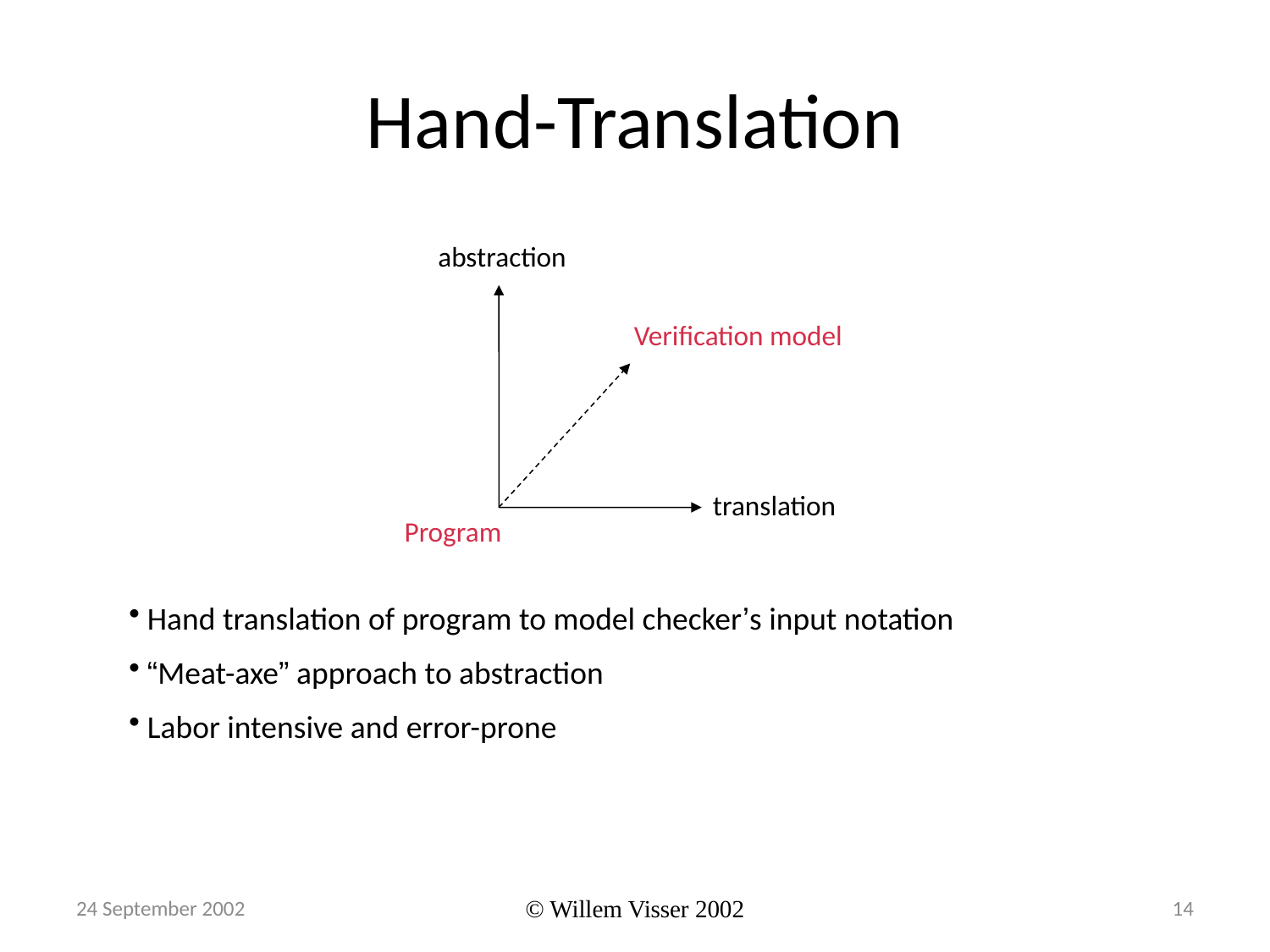

# Hand-Translation
abstraction

Verification model

translation
Program
 Hand translation of program to model checker’s input notation
 “Meat-axe” approach to abstraction
 Labor intensive and error-prone
24 September 2002
© Willem Visser 2002
14